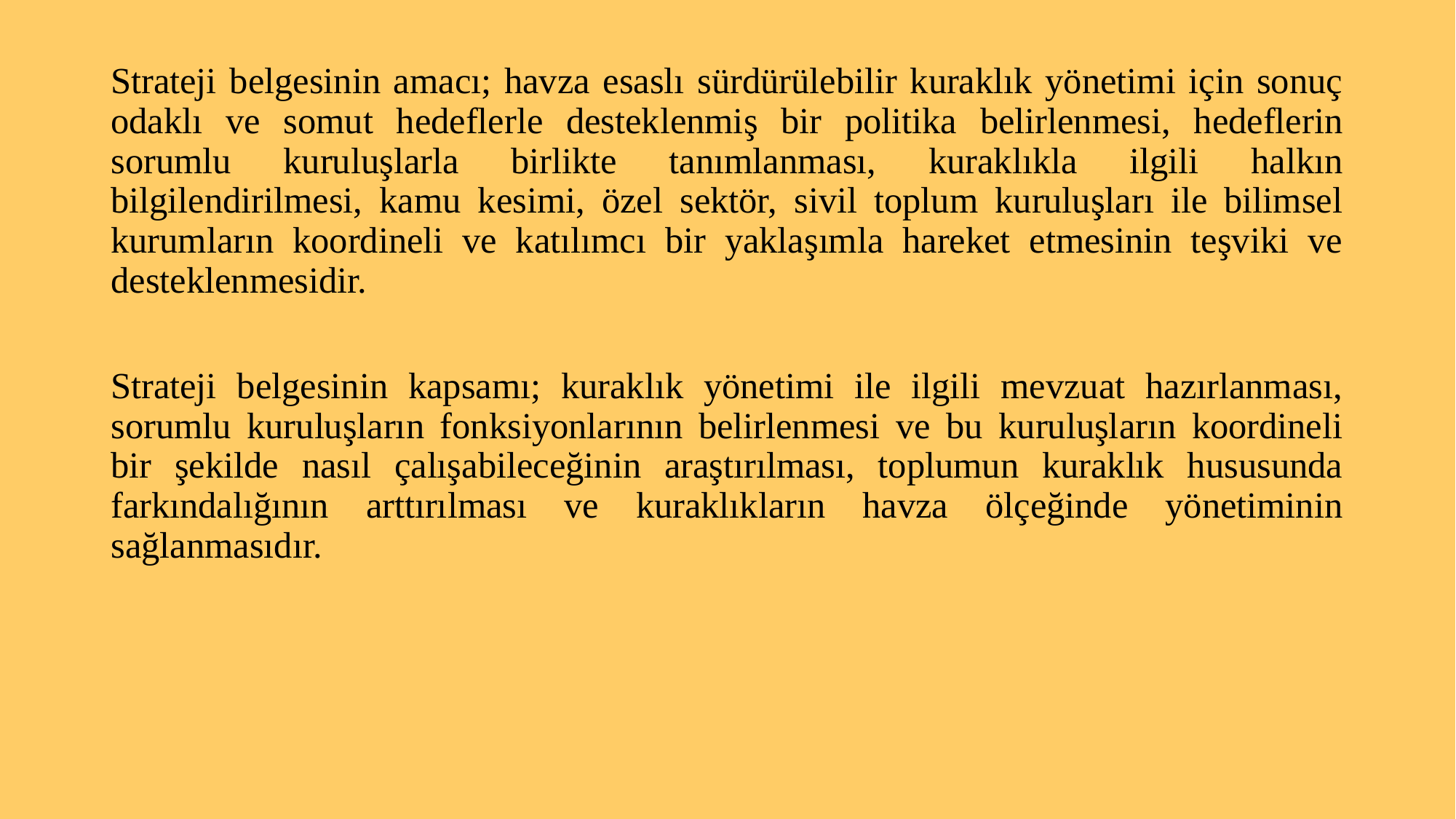

Strateji belgesinin amacı; havza esaslı sürdürülebilir kuraklık yönetimi için sonuç odaklı ve somut hedeflerle desteklenmiş bir politika belirlenmesi, hedeflerin sorumlu kuruluşlarla birlikte tanımlanması, kuraklıkla ilgili halkın bilgilendirilmesi, kamu kesimi, özel sektör, sivil toplum kuruluşları ile bilimsel kurumların koordineli ve katılımcı bir yaklaşımla hareket etmesinin teşviki ve desteklenmesidir.

Strateji belgesinin kapsamı; kuraklık yönetimi ile ilgili mevzuat hazırlanması, sorumlu kuruluşların fonksiyonlarının belirlenmesi ve bu kuruluşların koordineli bir şekilde nasıl çalışabileceğinin araştırılması, toplumun kuraklık hususunda farkındalığının arttırılması ve kuraklıkların havza ölçeğinde yönetiminin sağlanmasıdır.